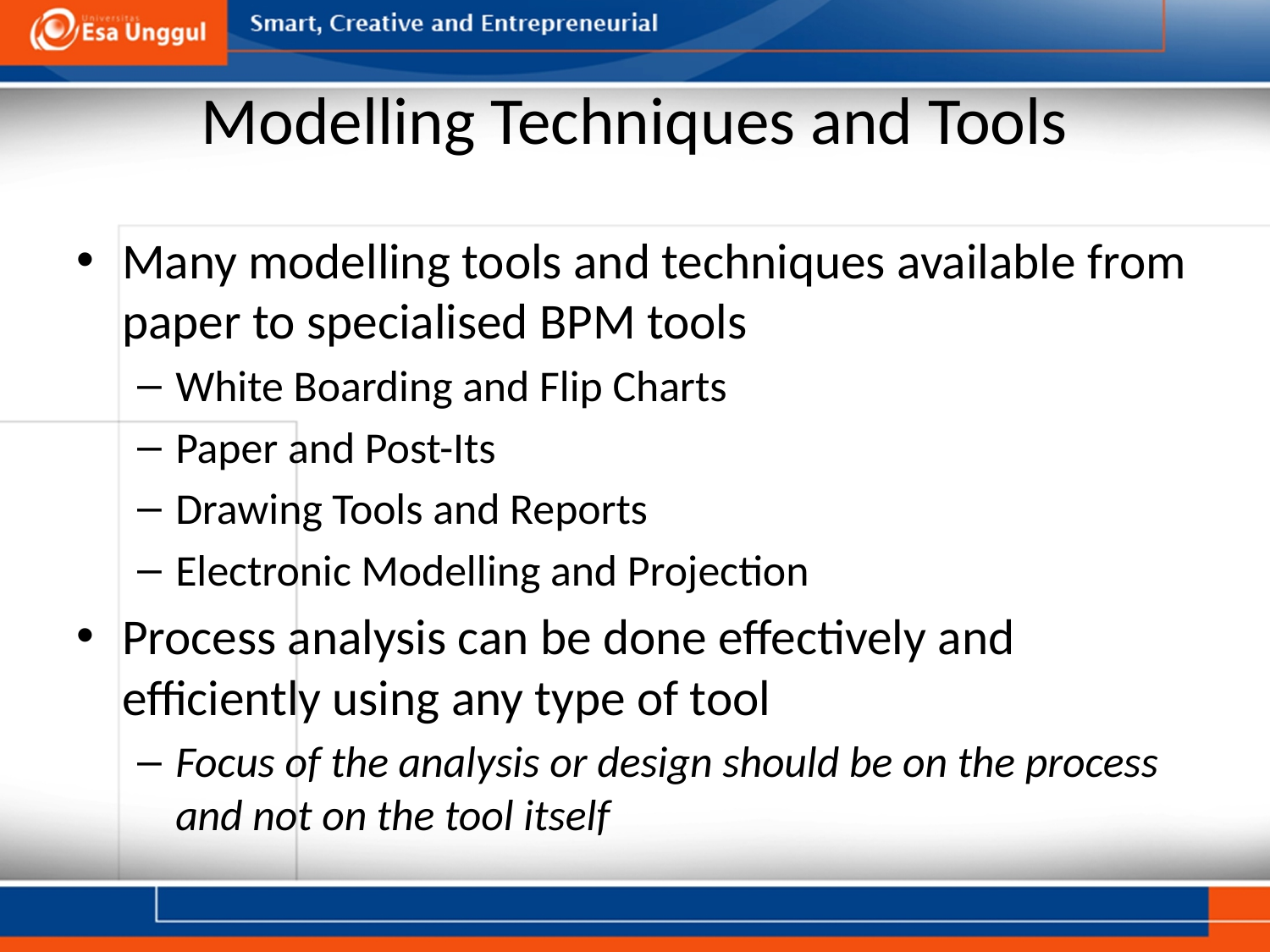

# Modelling Techniques and Tools
Many modelling tools and techniques available from paper to specialised BPM tools
White Boarding and Flip Charts
Paper and Post-Its
Drawing Tools and Reports
Electronic Modelling and Projection
Process analysis can be done effectively and efficiently using any type of tool
Focus of the analysis or design should be on the process and not on the tool itself